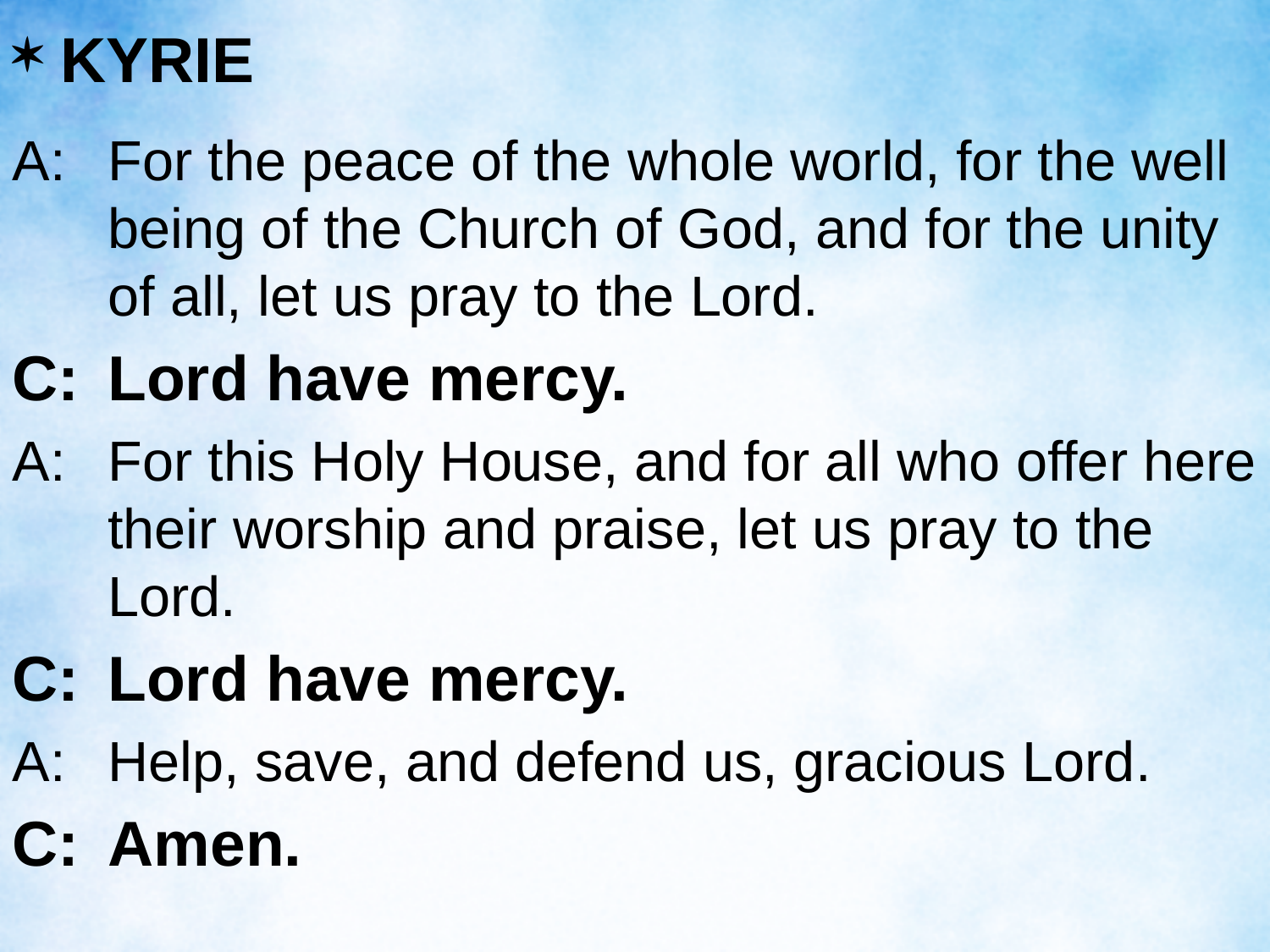

KYRIE
A:	For the peace of the whole world, for the well being of the Church of God, and for the unity of all, let us pray to the Lord.
C:	Lord have mercy.
A:	For this Holy House, and for all who offer here their worship and praise, let us pray to the Lord.
C:	Lord have mercy.
A:	Help, save, and defend us, gracious Lord.
C:	Amen.